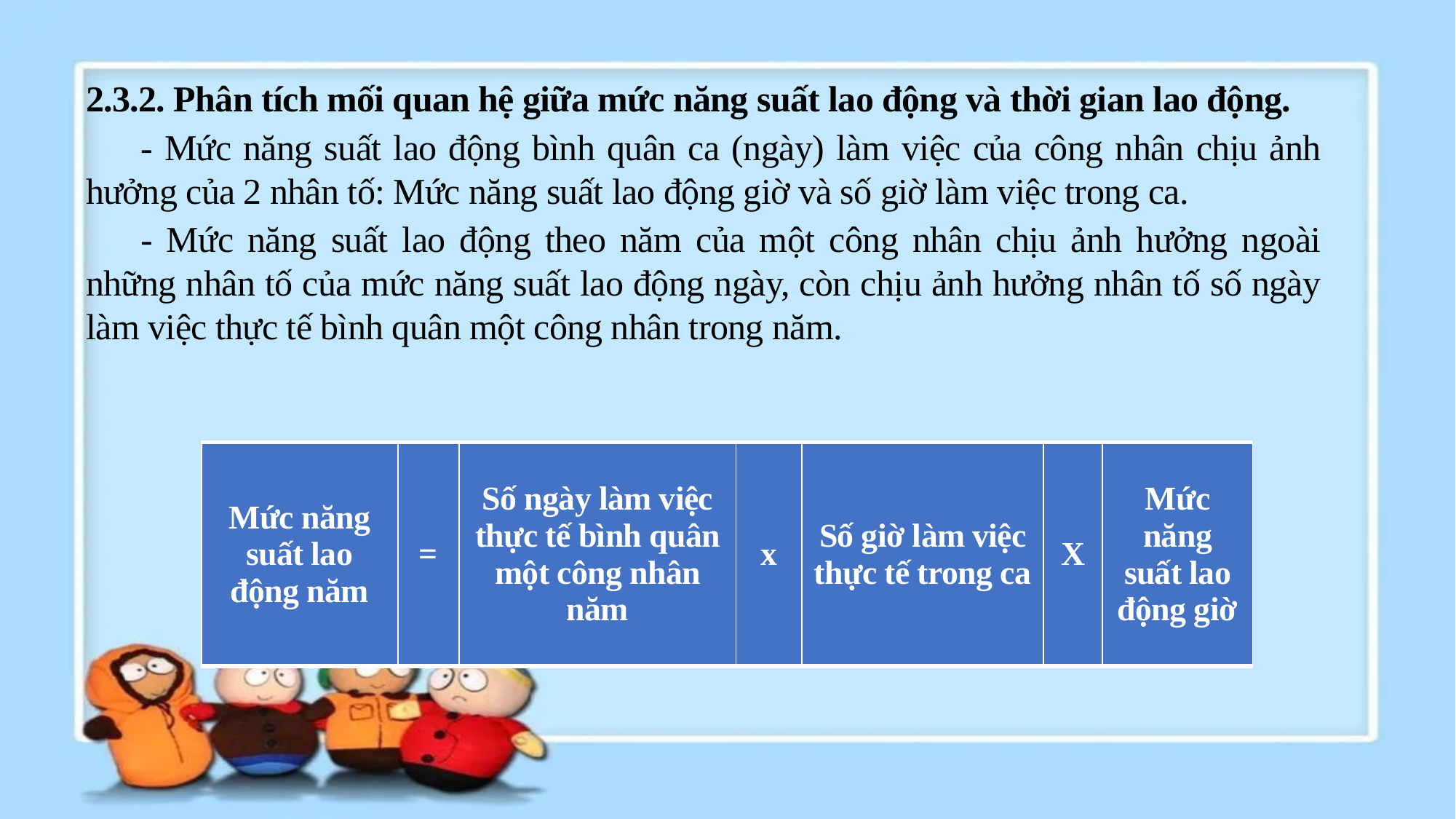

2.3.2. Phân tích mối quan hệ giữa mức năng suất lao động và thời gian lao động.
- Mức năng suất lao động bình quân ca (ngày) làm việc của công nhân chịu ảnh hưởng của 2 nhân tố: Mức năng suất lao động giờ và số giờ làm việc trong ca.
- Mức năng suất lao động theo năm của một công nhân chịu ảnh hưởng ngoài những nhân tố của mức năng suất lao động ngày, còn chịu ảnh hưởng nhân tố số ngày làm việc thực tế bình quân một công nhân trong năm.
| Mức năng suất lao động năm | = | Số ngày làm việc thực tế bình quân một công nhân năm | x | Số giờ làm việc thực tế trong ca | X | Mức năng suất lao động giờ |
| --- | --- | --- | --- | --- | --- | --- |
| Mức năng suất lao động ca (ngày) làm việc | = | Số giờ làm việc thực tế trong ca | x | Mức năng suất lao động giờ |
| --- | --- | --- | --- | --- |